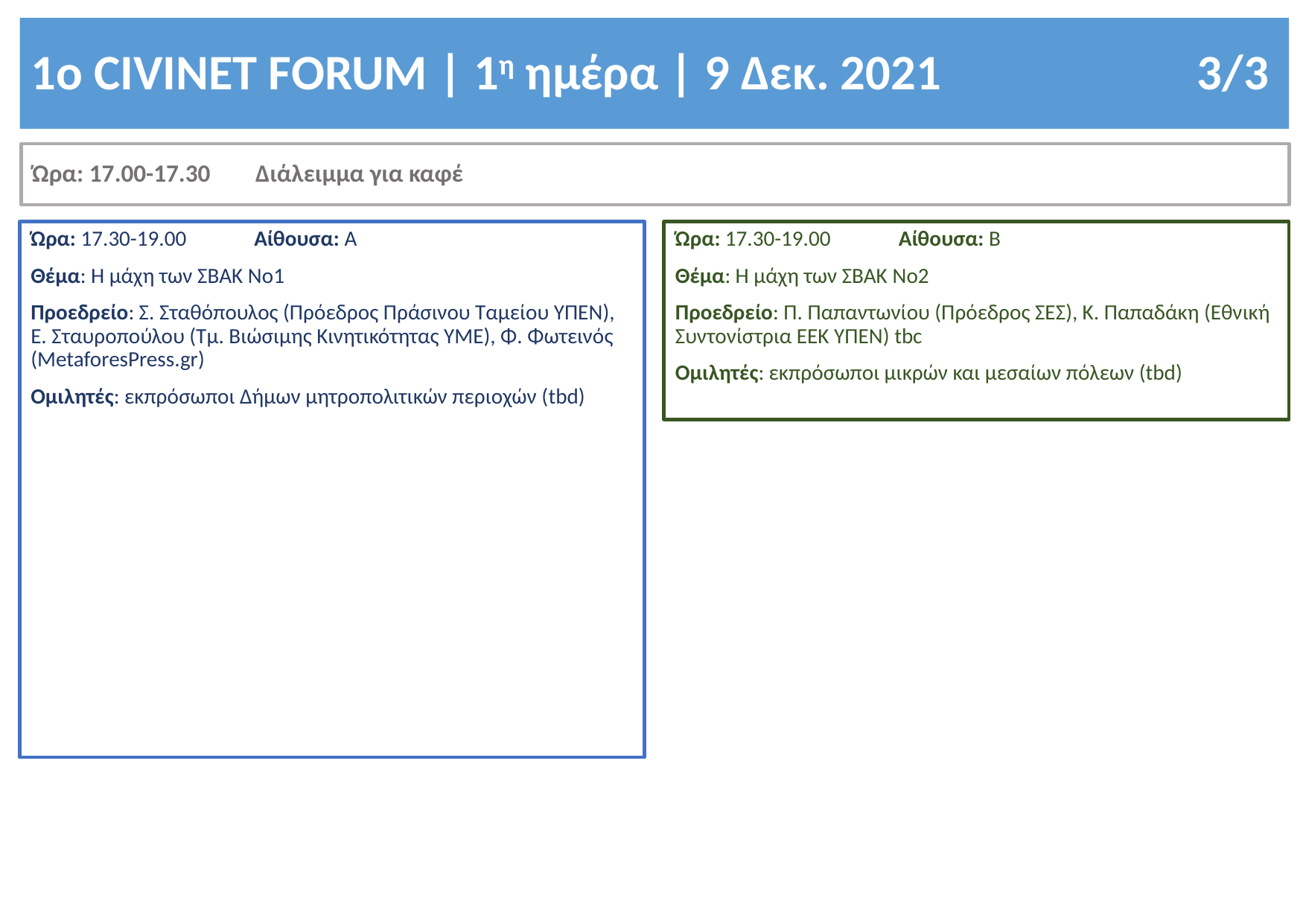

# 1o CIVINET FORUM | 1η ημέρα | 9 Δεκ. 2021	3/3
Ώρα: 17.00-17.30	Διάλειμμα για καφέ
Ώρα: 17.30-19.00	Αίθουσα: A
Θέμα: Η μάχη των ΣΒΑΚ Νο1
Προεδρείο: Σ. Σταθόπουλος (Πρόεδρος Πράσινου Ταμείου ΥΠΕΝ), Ε. Σταυροπούλου (Τμ. Βιώσιμης Κινητικότητας ΥΜΕ), Φ. Φωτεινός (MetaforesPress.gr)
Ομιλητές: εκπρόσωποι Δήμων μητροπολιτικών περιοχών (tbd)
Ώρα: 17.30-19.00	Αίθουσα: B
Θέμα: Η μάχη των ΣΒΑΚ Νο2
Προεδρείο: Π. Παπαντωνίου (Πρόεδρος ΣΕΣ), Κ. Παπαδάκη (Εθνική Συντονίστρια ΕΕΚ ΥΠΕΝ) tbc
Ομιλητές: εκπρόσωποι μικρών και μεσαίων πόλεων (tbd)